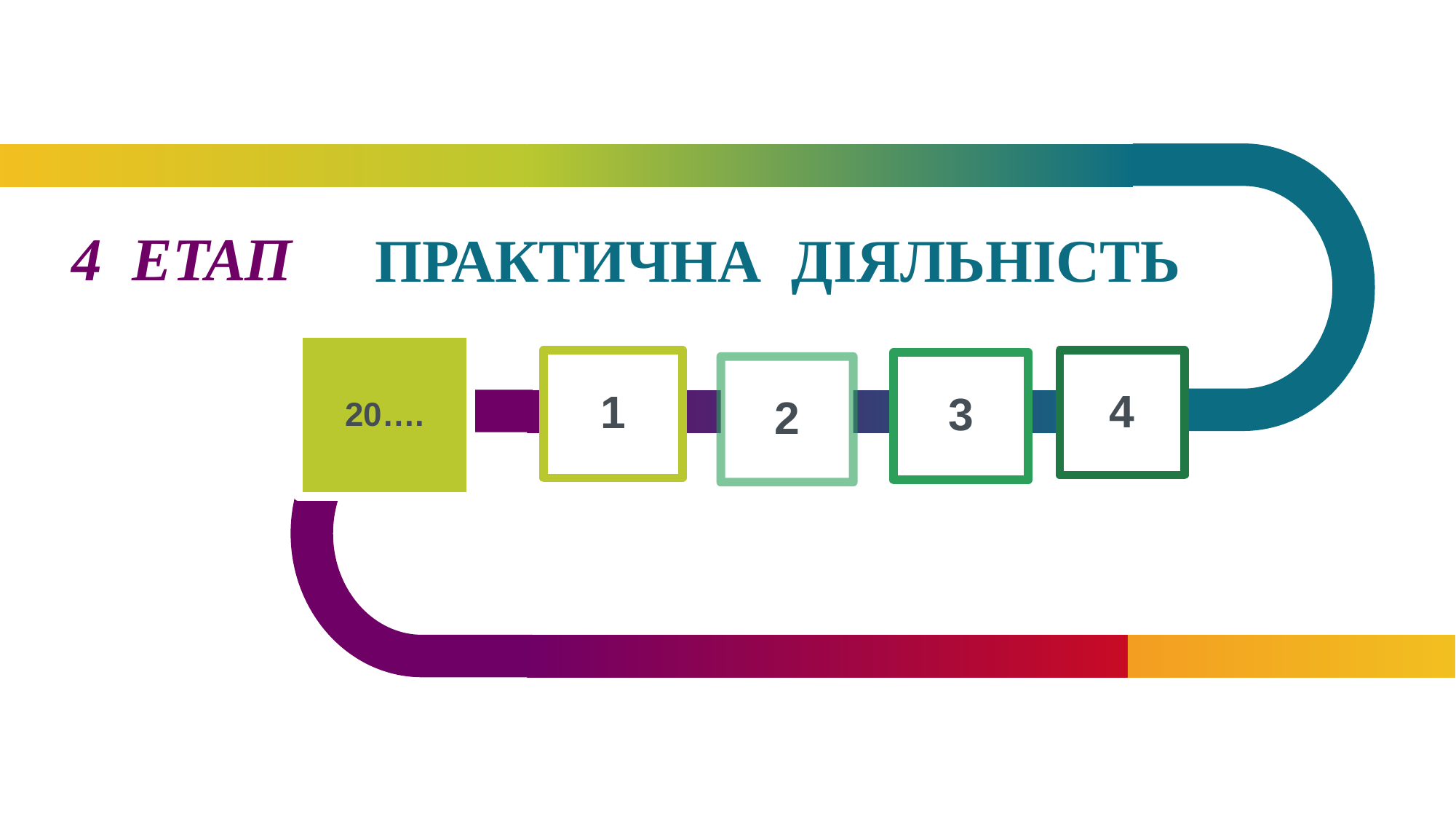

# ПРАКТИЧНА  ДІЯЛЬНІСТЬ
4  ЕТАП
20….
1
4
3
2